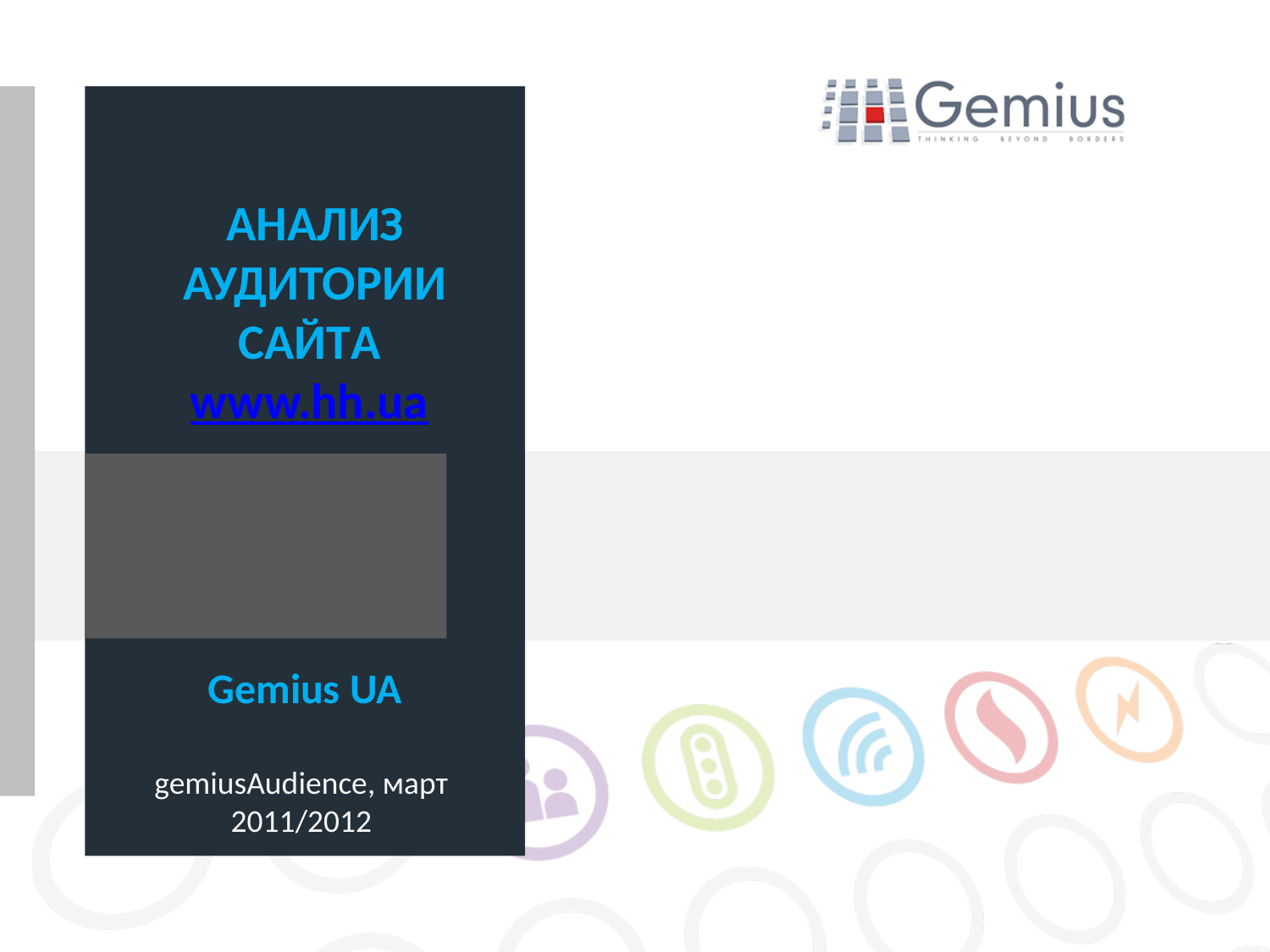

# АНАЛИЗ АУДИТОРИИ САЙТA www.hh.ua

Gemius UA

gemiusAudience, март  2011/2012